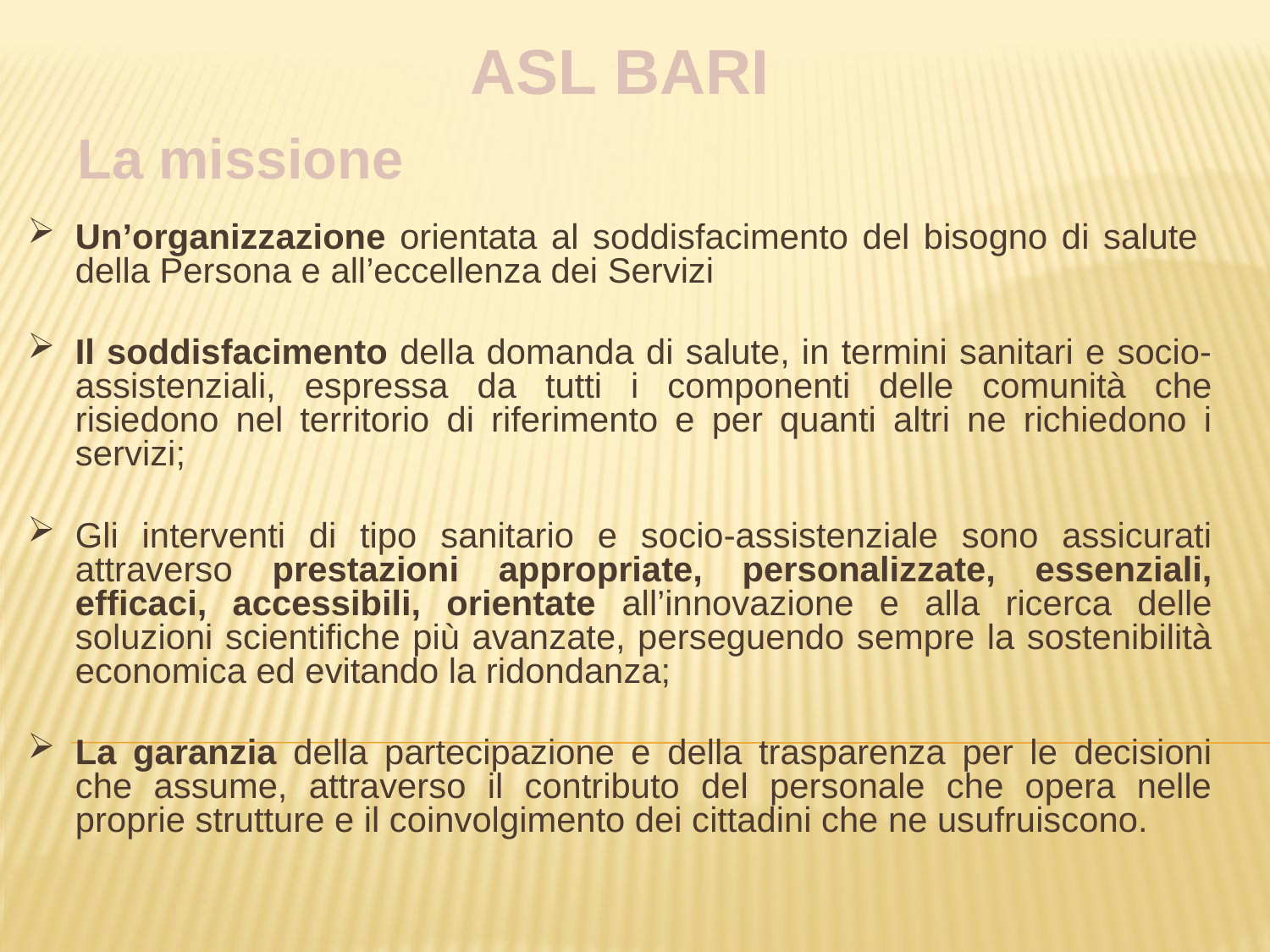

ASL BARI
La missione

Un’organizzazione orientata al soddisfacimento del bisogno di salute  della Persona e all’eccellenza dei Servizi

Il soddisfacimento della domanda di salute, in termini sanitari e socio-assistenziali, espressa da tutti i componenti delle comunità che risiedono nel territorio di riferimento e per quanti altri ne richiedono i servizi;

Gli interventi di tipo sanitario e socio-assistenziale sono assicurati attraverso prestazioni appropriate, personalizzate, essenziali, efficaci, accessibili, orientate all’innovazione e alla ricerca delle soluzioni scientifiche più avanzate, perseguendo sempre la sostenibilità economica ed evitando la ridondanza;

La garanzia della partecipazione e della trasparenza per le decisioni che assume, attraverso il contributo del personale che opera nelle proprie strutture e il coinvolgimento dei cittadini che ne usufruiscono.